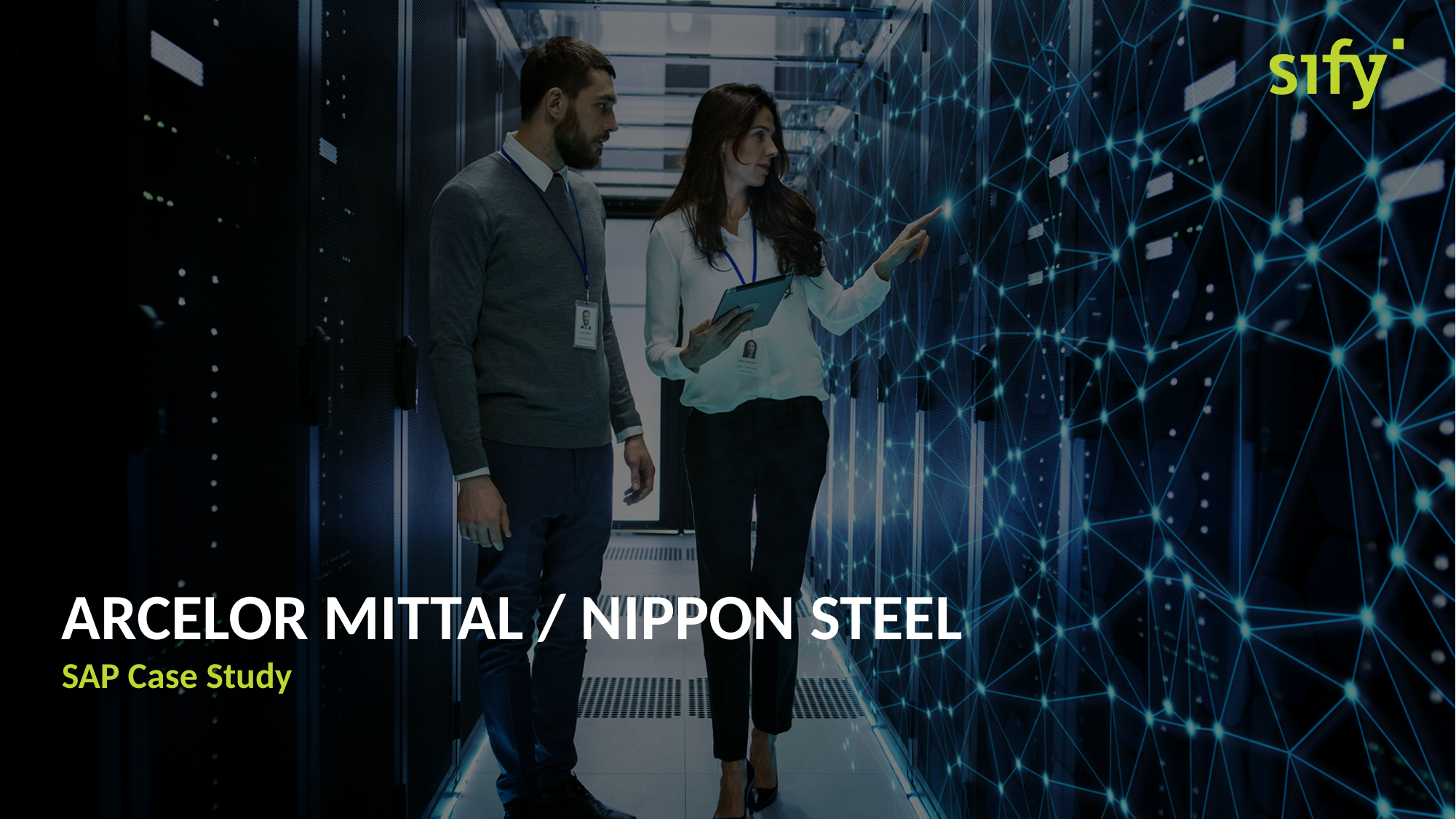

ARCELOR MITTAL / NIPPON STEEL
SAP Case Study